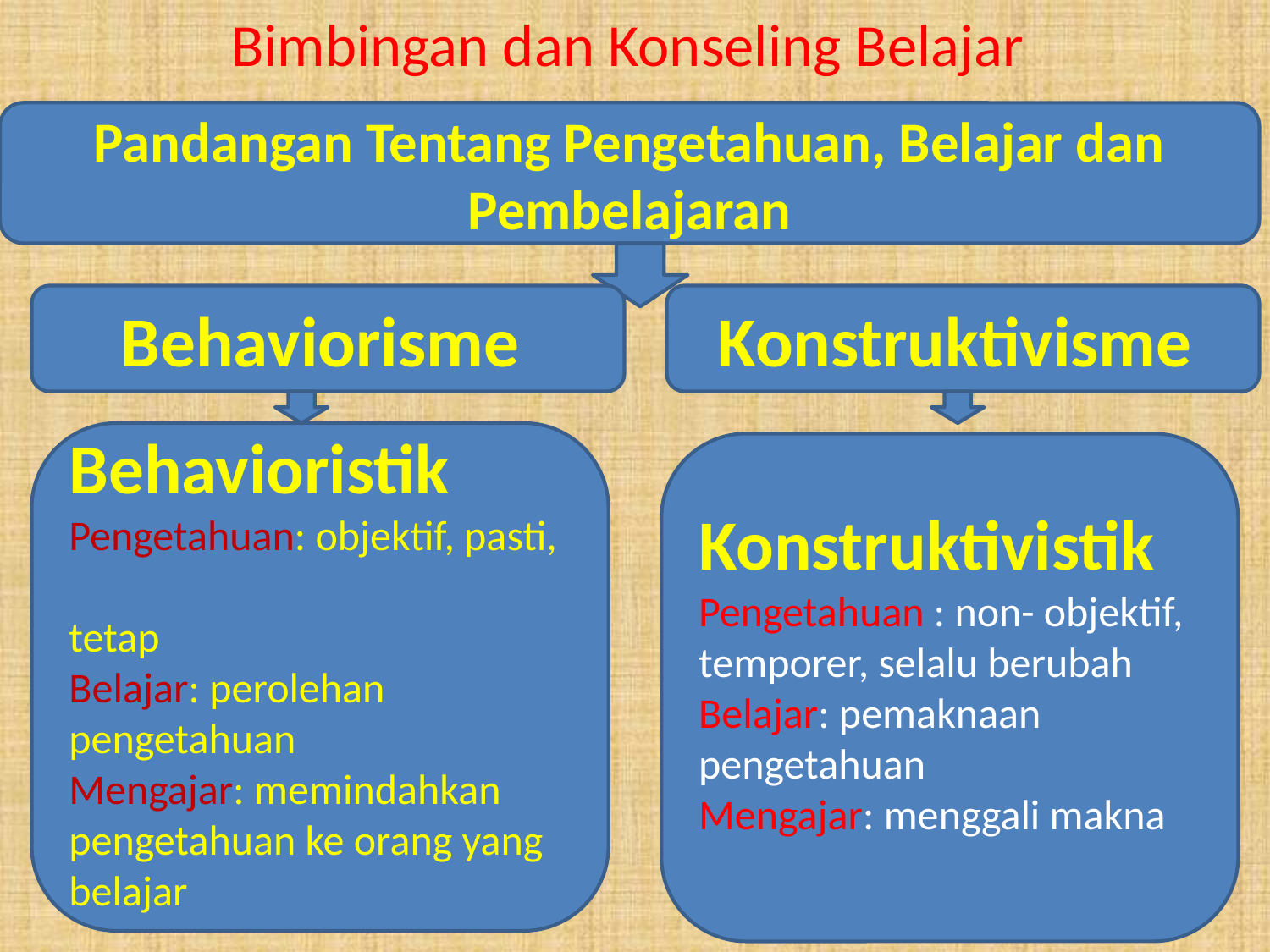

# Bimbingan dan Konseling Belajar
Pandangan Tentang Pengetahuan, Belajar dan Pembelajaran

Behaviorisme
Konstruktivisme

Behavioristik
Pengetahuan: objektif, pasti,
tetap
Belajar: perolehan
pengetahuan
Mengajar: memindahkan pengetahuan ke orang yang belajar

Konstruktivistik
Pengetahuan : non- objektif, temporer, selalu berubah
Belajar: pemaknaan pengetahuan
Mengajar: menggali makna